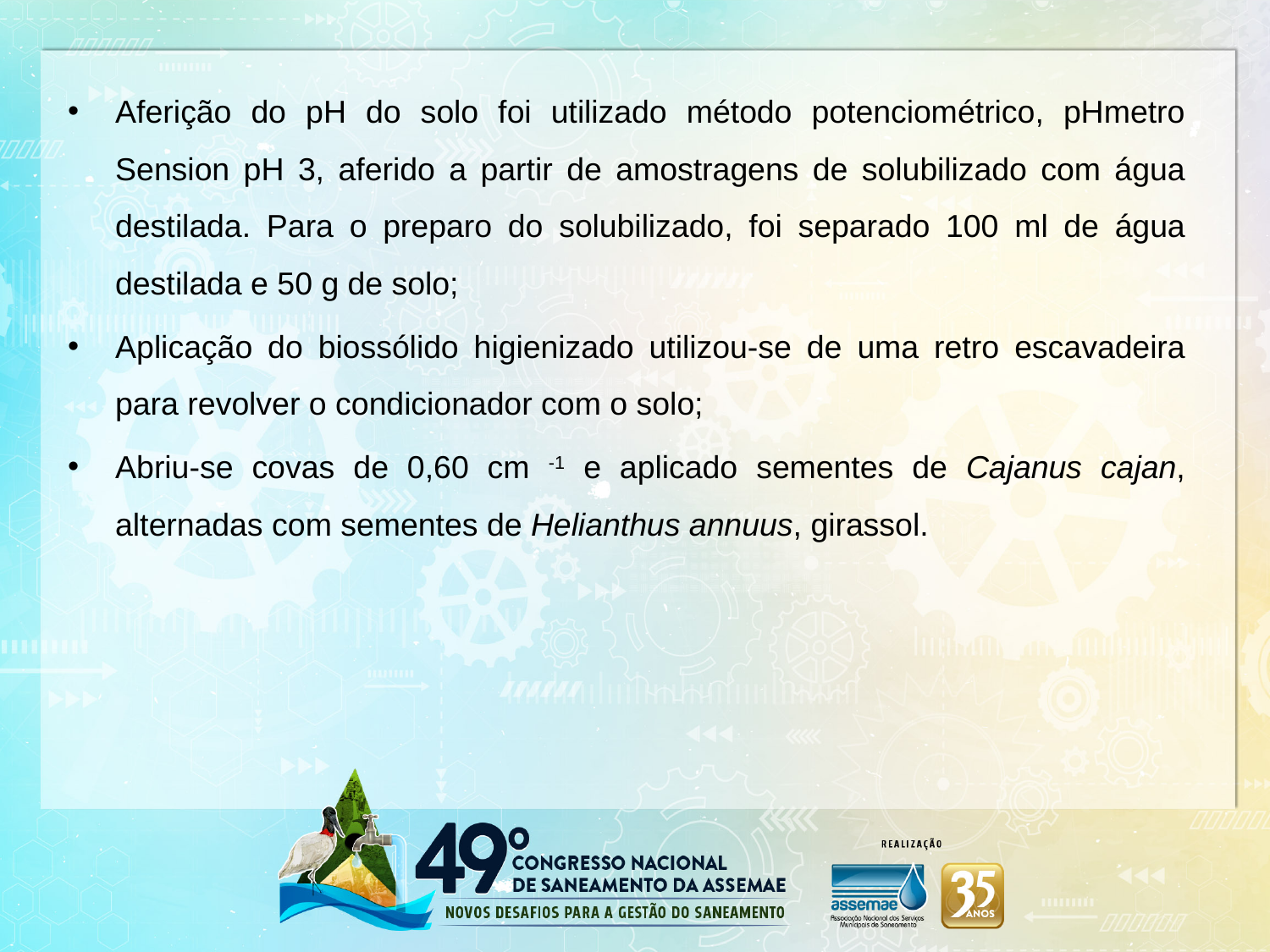

Aferição do pH do solo foi utilizado método potenciométrico, pHmetro Sension pH 3, aferido a partir de amostragens de solubilizado com água destilada. Para o preparo do solubilizado, foi separado 100 ml de água destilada e 50 g de solo;
Aplicação do biossólido higienizado utilizou-se de uma retro escavadeira para revolver o condicionador com o solo;
Abriu-se covas de 0,60 cm -1 e aplicado sementes de Cajanus cajan, alternadas com sementes de Helianthus annuus, girassol.